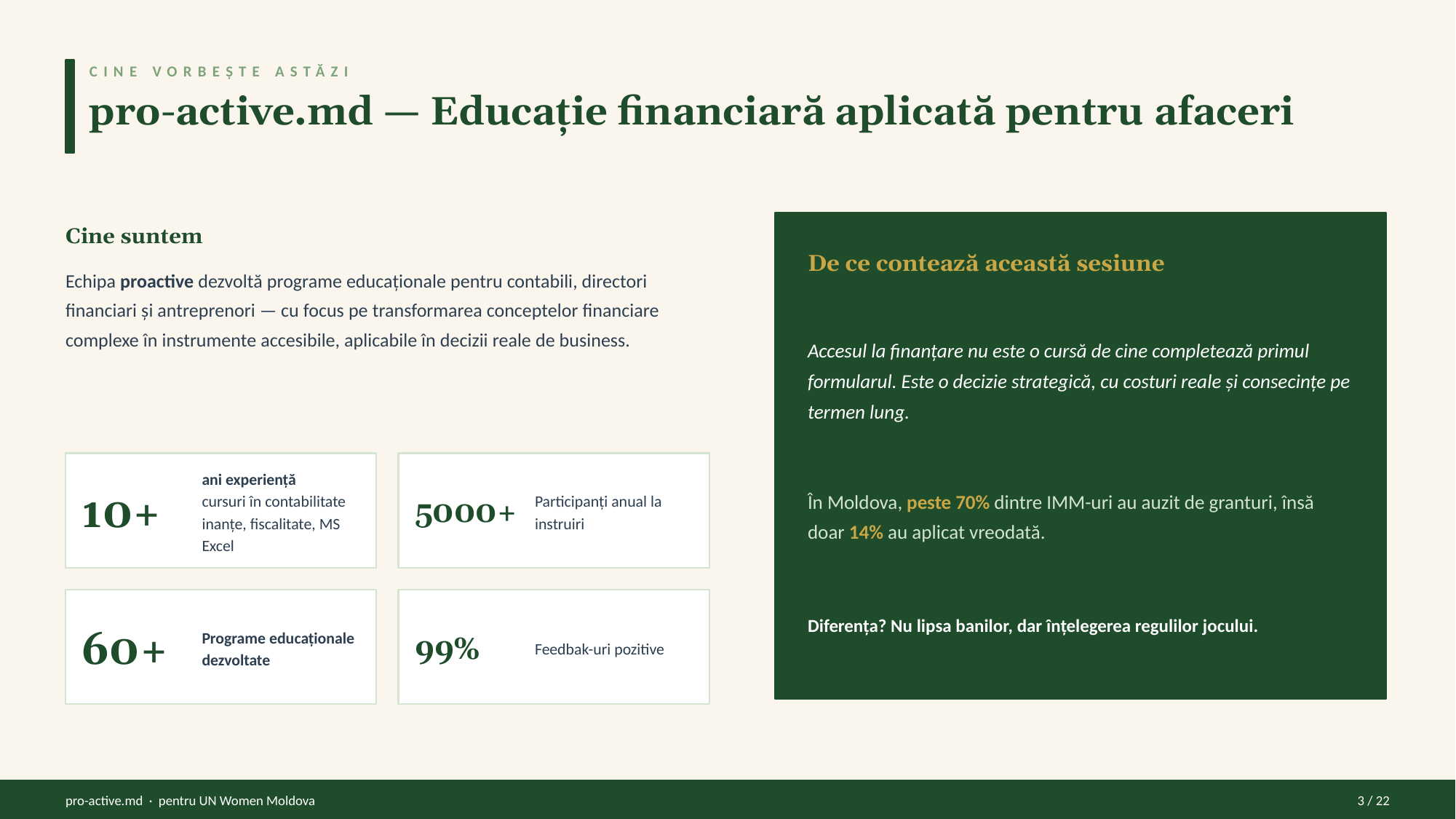

CINE VORBEȘTE ASTĂZI

pro-active.md — Educație financiară aplicată pentru afaceri
Cine suntem

De ce contează această sesiune
Echipa proactive dezvoltă programe educaționale pentru contabili, directori financiari și antreprenori — cu focus pe transformarea conceptelor financiare complexe în instrumente accesibile, aplicabile în decizii reale de business.
Accesul la finanțare nu este o cursă de cine completează primul formularul. Este o decizie strategică, cu costuri reale și consecințe pe termen lung.

10+
ani experiență
cursuri în contabilitate inanțe, fiscalitate, MS Excel
5000+
Participanți anual la instruiri
În Moldova, peste 70% dintre IMM-uri au auzit de granturi, însă doar 14% au aplicat vreodată.
Diferența? Nu lipsa banilor, dar înțelegerea regulilor jocului.

60+
Programe educaționale dezvoltate
99%
Feedbak-uri pozitive

pro-active.md  ·  pentru UN Women Moldova
3 / 22